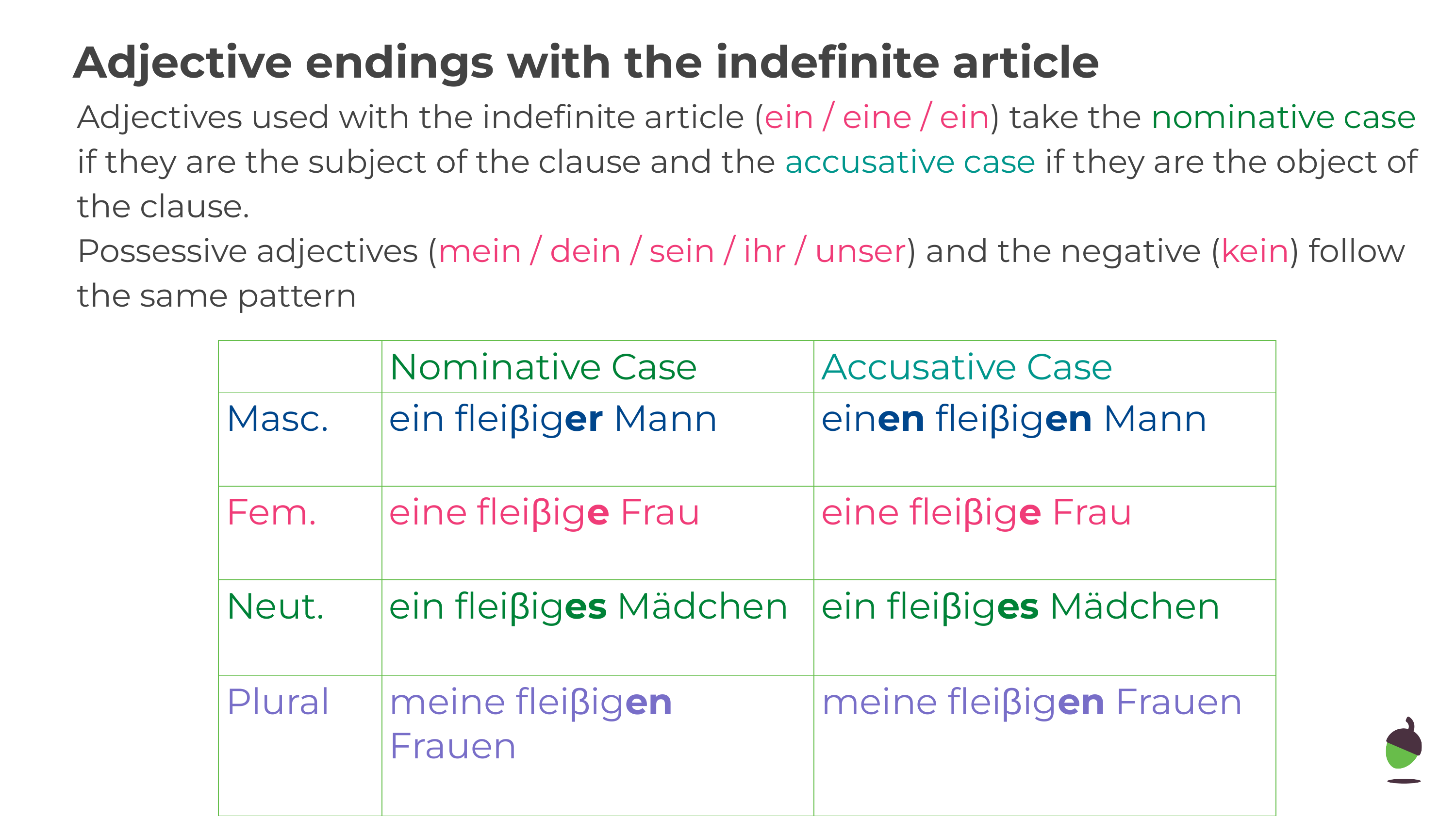

# Adjective endings with the indefinite article
Adjectives used with the indefinite article (ein / eine / ein) take the nominative case if they are the subject of the clause and the accusative case if they are the object of the clause.
Possessive adjectives (mein / dein / sein / ihr / unser) and the negative (kein) follow the same pattern

|  | Nominative Case | Accusative Case |
| --- | --- | --- |
| Masc. | ein fleiβiger Mann | einen fleiβigen Mann |
| Fem. | eine fleiβige Frau | eine fleiβige Frau |
| Neut. | ein fleiβiges Mädchen | ein fleiβiges Mädchen |
| Plural | meine fleiβigen Frauen | meine fleiβigen Frauen |